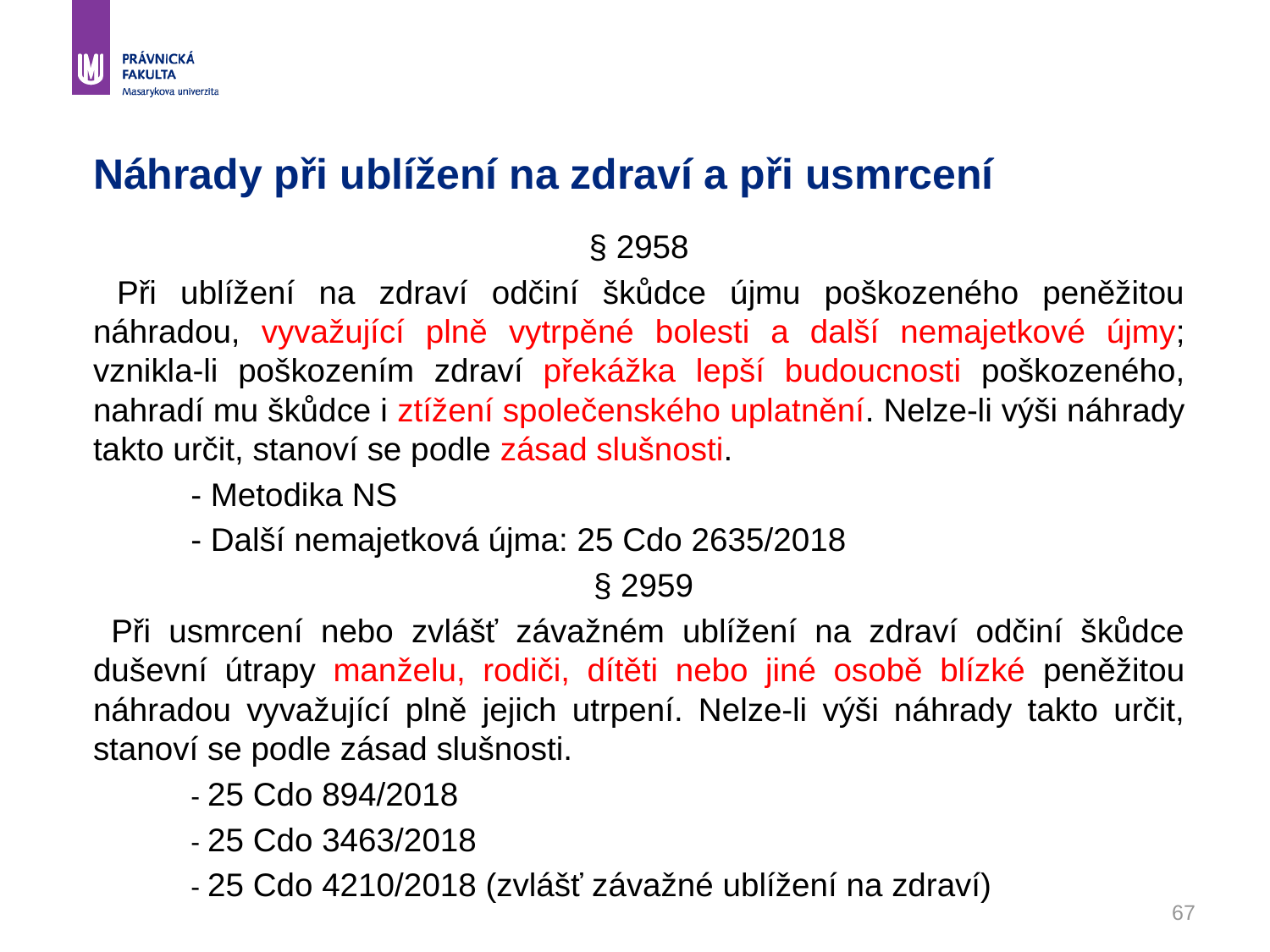

67
# Náhrady při ublížení na zdraví a při usmrcení
§ 2958
 Při ublížení na zdraví odčiní škůdce újmu poškozeného peněžitou náhradou, vyvažující plně vytrpěné bolesti a další nemajetkové újmy; vznikla-li poškozením zdraví překážka lepší budoucnosti poškozeného, nahradí mu škůdce i ztížení společenského uplatnění. Nelze-li výši náhrady takto určit, stanoví se podle zásad slušnosti.
	- Metodika NS
	- Další nemajetková újma: 25 Cdo 2635/2018
 § 2959
 Při usmrcení nebo zvlášť závažném ublížení na zdraví odčiní škůdce duševní útrapy manželu, rodiči, dítěti nebo jiné osobě blízké peněžitou náhradou vyvažující plně jejich utrpení. Nelze-li výši náhrady takto určit, stanoví se podle zásad slušnosti.
	- 25 Cdo 894/2018
	- 25 Cdo 3463/2018
	- 25 Cdo 4210/2018 (zvlášť závažné ublížení na zdraví)